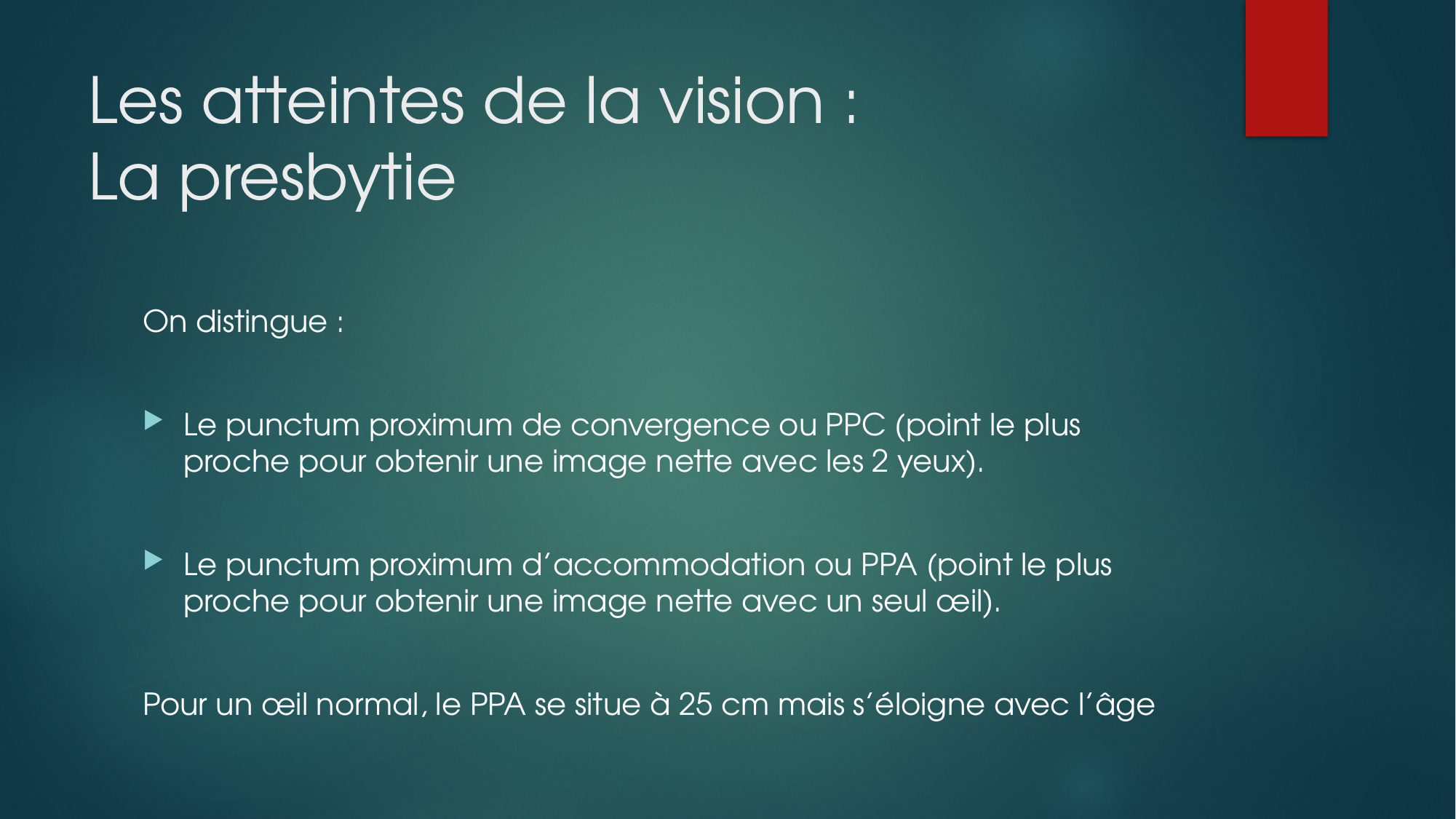

# Les atteintes de la vision : La presbytie

On distingue :

Le punctum proximum de convergence ou PPC (point le plus proche pour obtenir une image nette avec les 2 yeux).

Le punctum proximum d’accommodation ou PPA (point le plus proche pour obtenir une image nette avec un seul œil).

Pour un œil normal, le PPA se situe à 25 cm mais s’éloigne avec l’âge